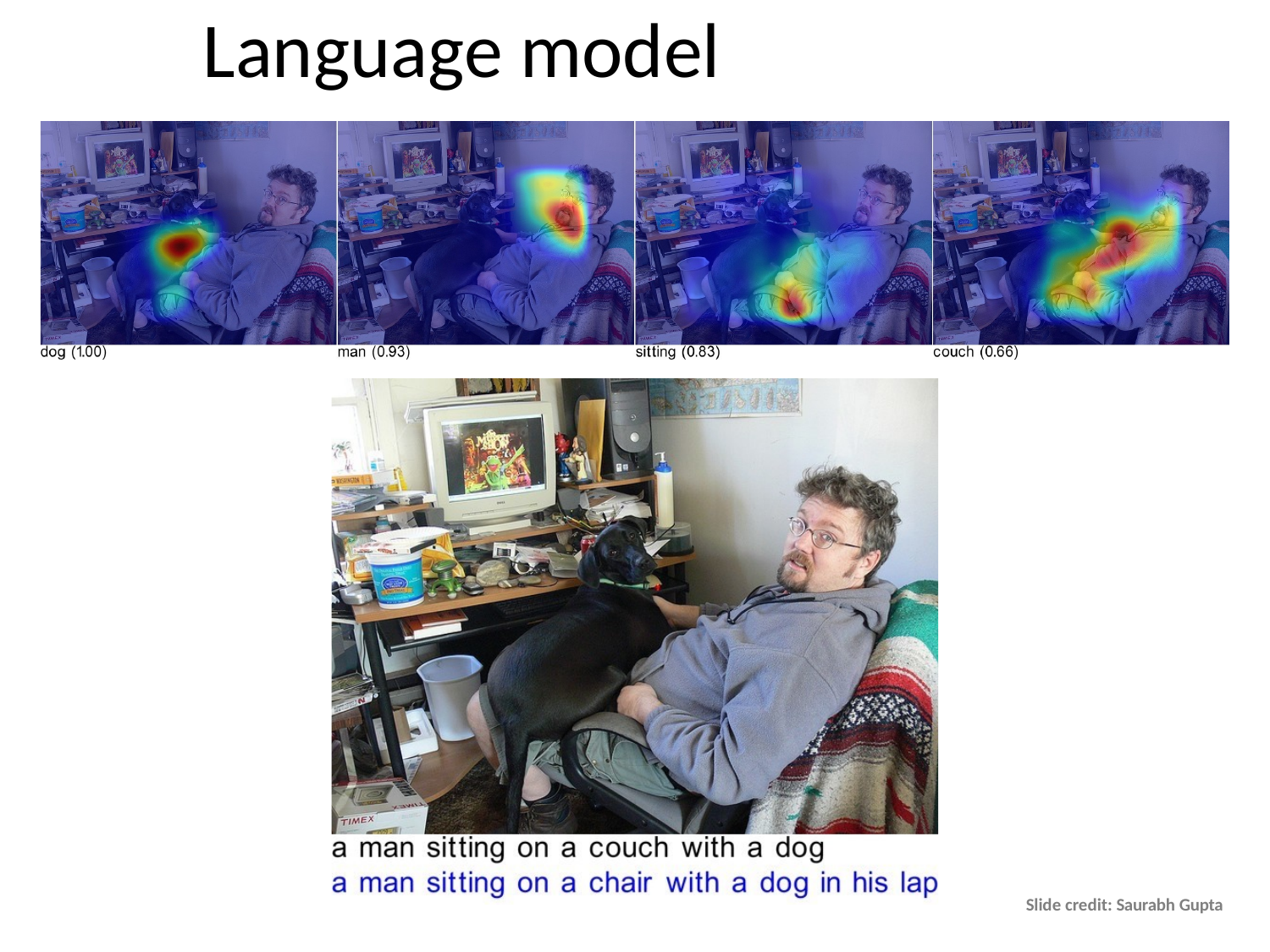

# Language model

Slide credit: Saurabh Gupta